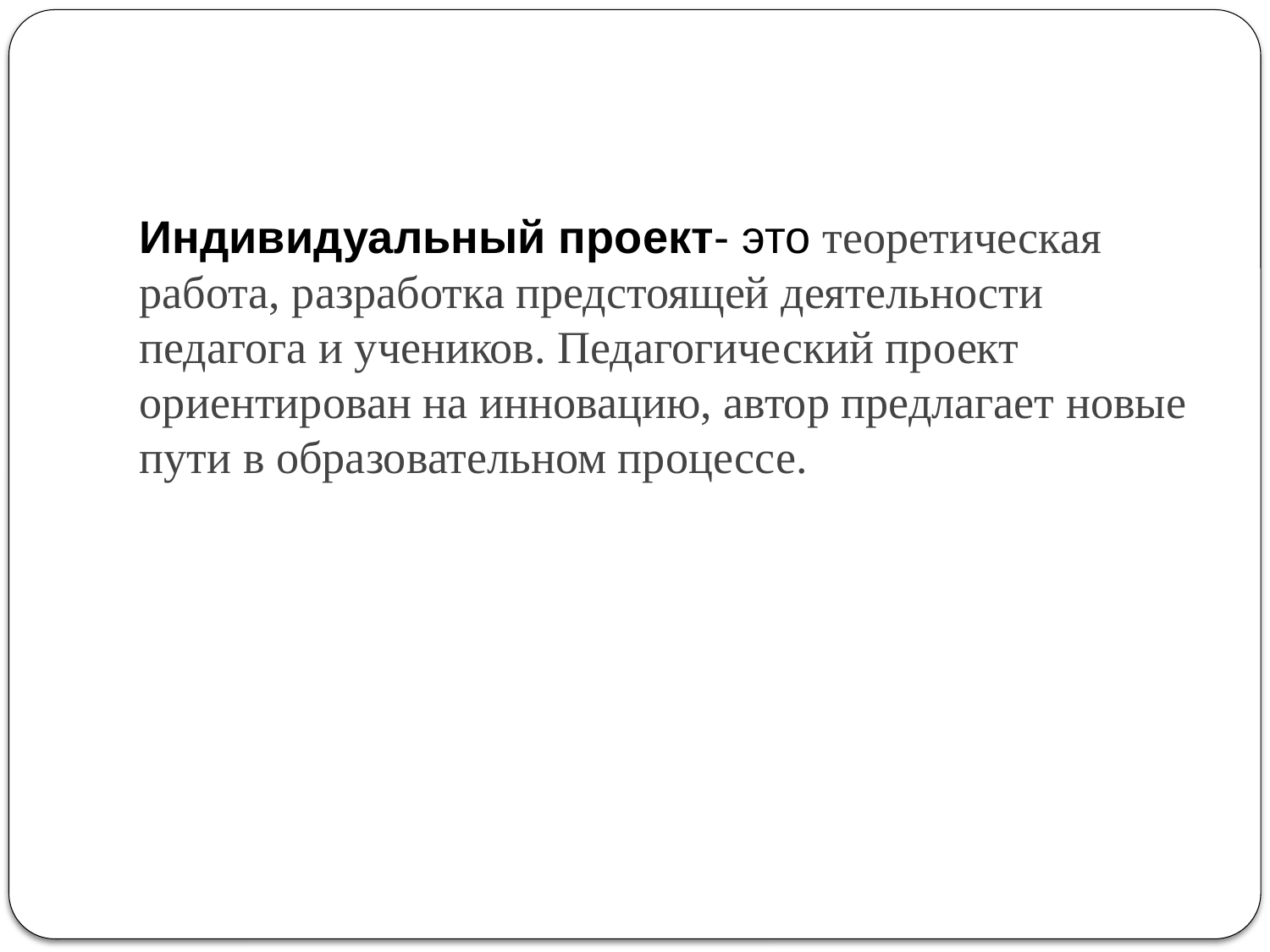

#
Индивидуальный проект- это теоретическая работа, разработка предстоящей деятельности педагога и учеников. Педагогический проект ориентирован на инновацию, автор предлагает новые пути в образовательном процессе.